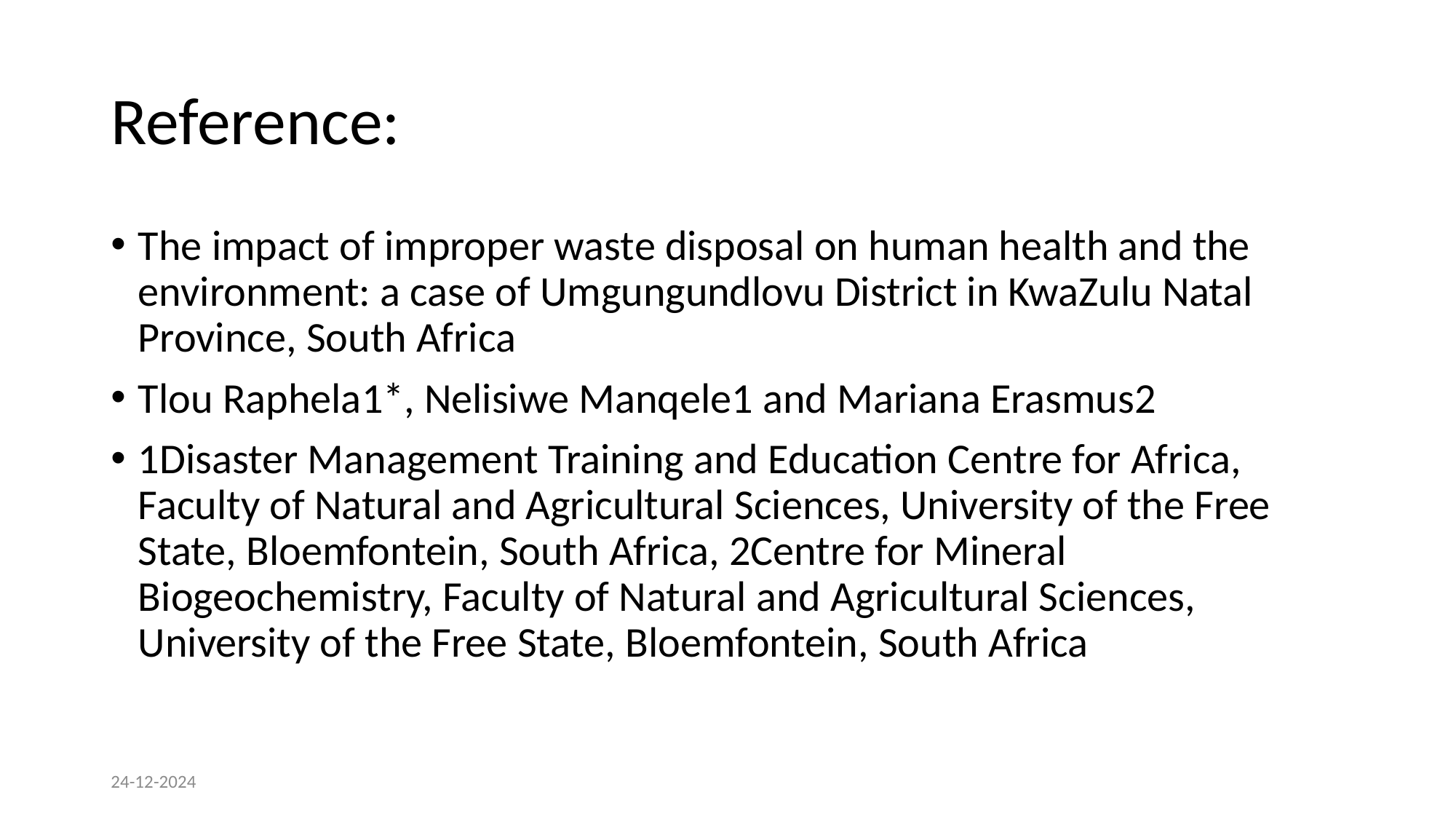

# Reference:
The impact of improper waste disposal on human health and the environment: a case of Umgungundlovu District in KwaZulu Natal Province, South Africa
Tlou Raphela1*, Nelisiwe Manqele1 and Mariana Erasmus2
1Disaster Management Training and Education Centre for Africa, Faculty of Natural and Agricultural Sciences, University of the Free State, Bloemfontein, South Africa, 2Centre for Mineral Biogeochemistry, Faculty of Natural and Agricultural Sciences, University of the Free State, Bloemfontein, South Africa

24-12-2024